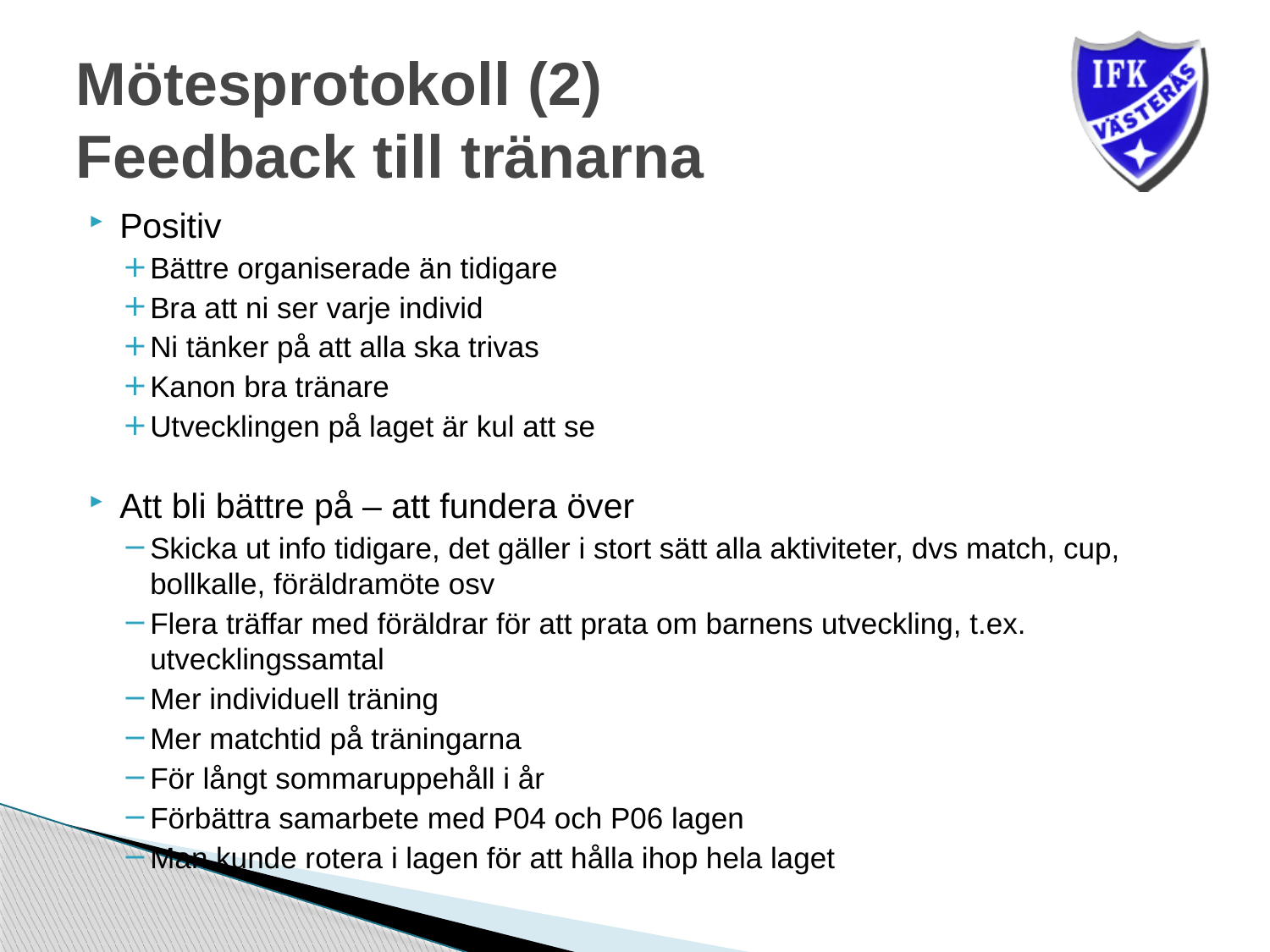

# Mötesprotokoll (2) Feedback till tränarna
Positiv
Bättre organiserade än tidigare
Bra att ni ser varje individ
Ni tänker på att alla ska trivas
Kanon bra tränare
Utvecklingen på laget är kul att se
Att bli bättre på – att fundera över
Skicka ut info tidigare, det gäller i stort sätt alla aktiviteter, dvs match, cup, bollkalle, föräldramöte osv
Flera träffar med föräldrar för att prata om barnens utveckling, t.ex. utvecklingssamtal
Mer individuell träning
Mer matchtid på träningarna
För långt sommaruppehåll i år
Förbättra samarbete med P04 och P06 lagen
Man kunde rotera i lagen för att hålla ihop hela laget